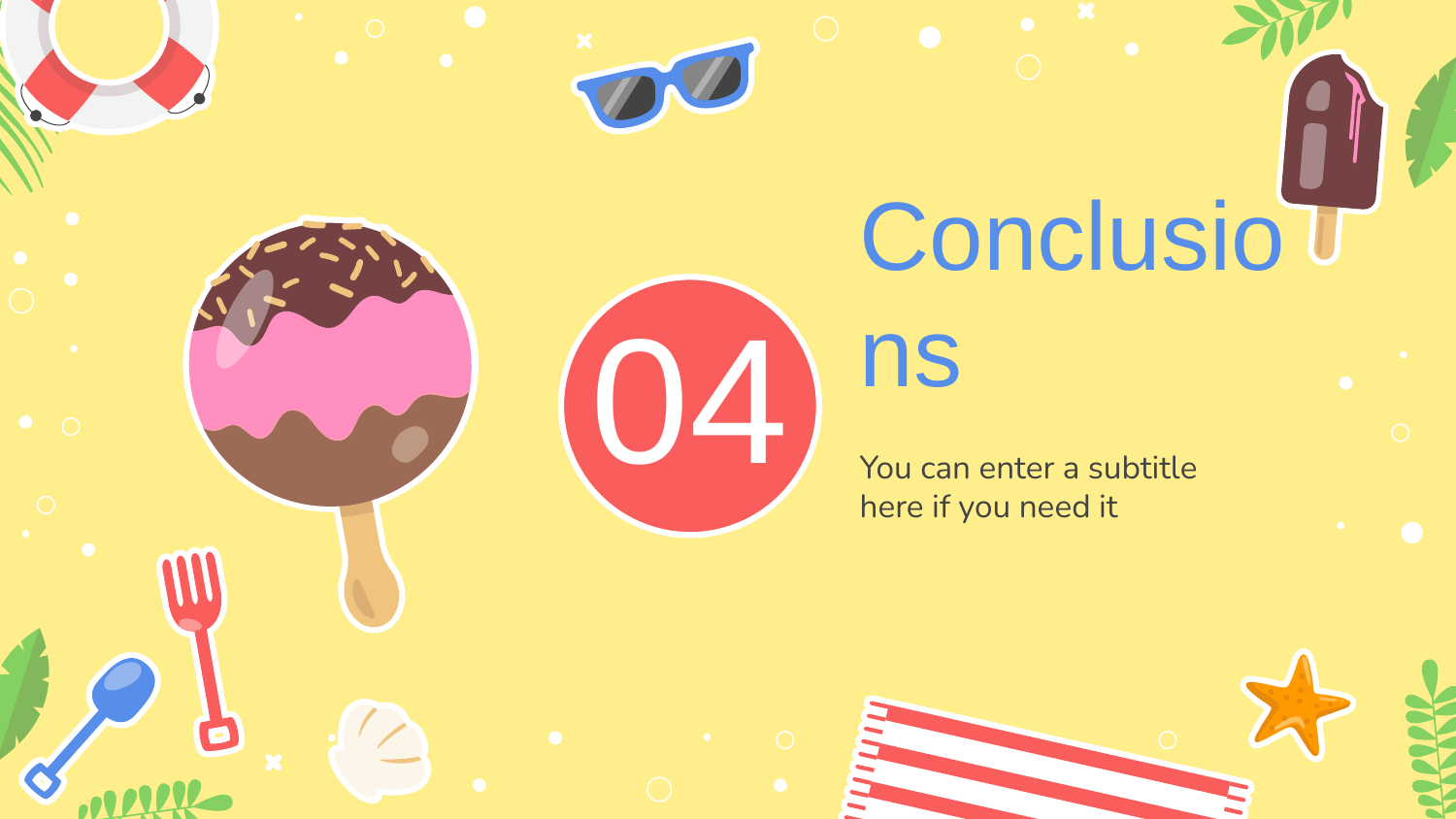

# 04

Conclusions
You can enter a subtitle here if you need it